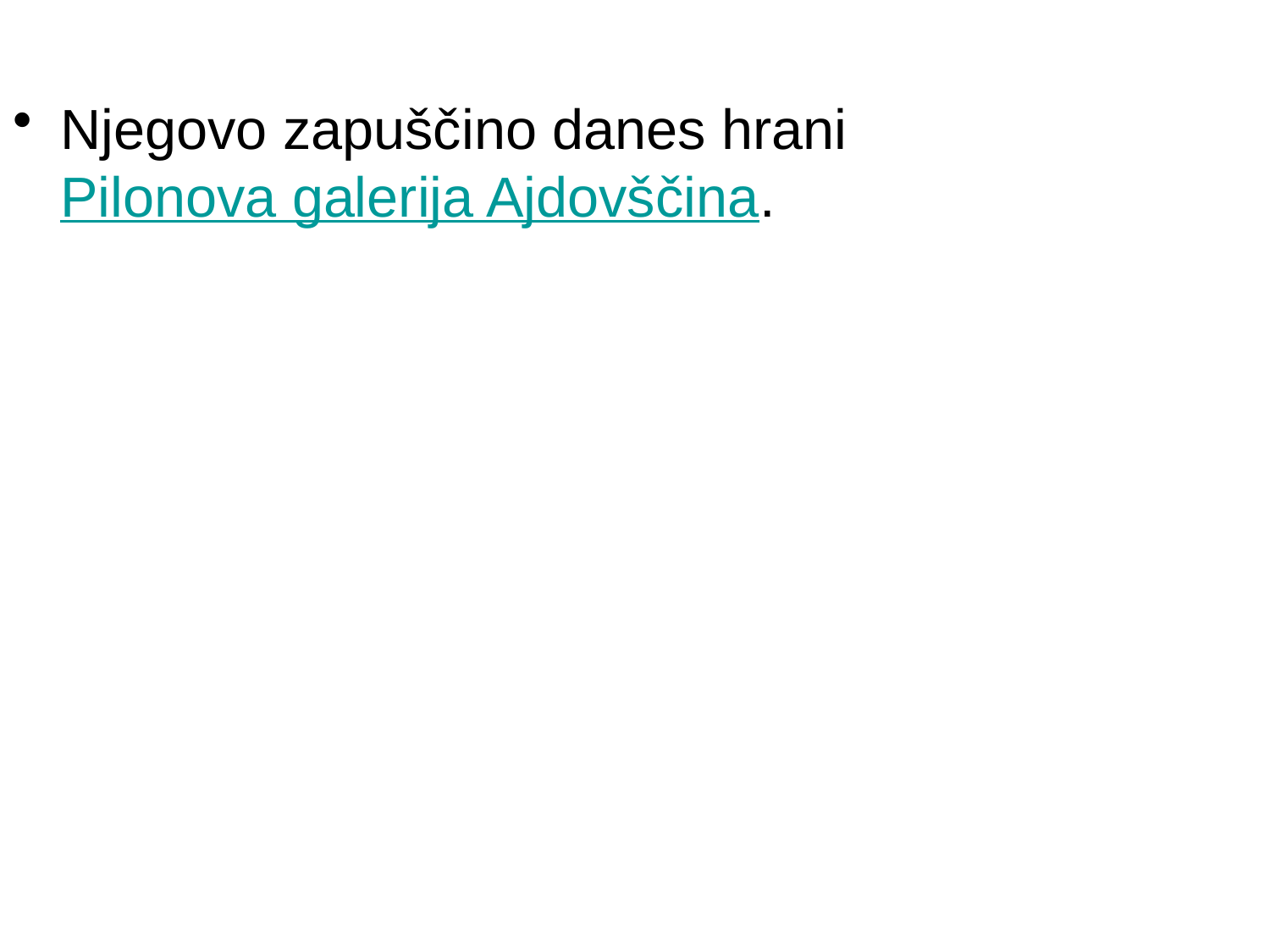

Njegovo zapuščino danes hrani Pilonova galerija Ajdovščina.